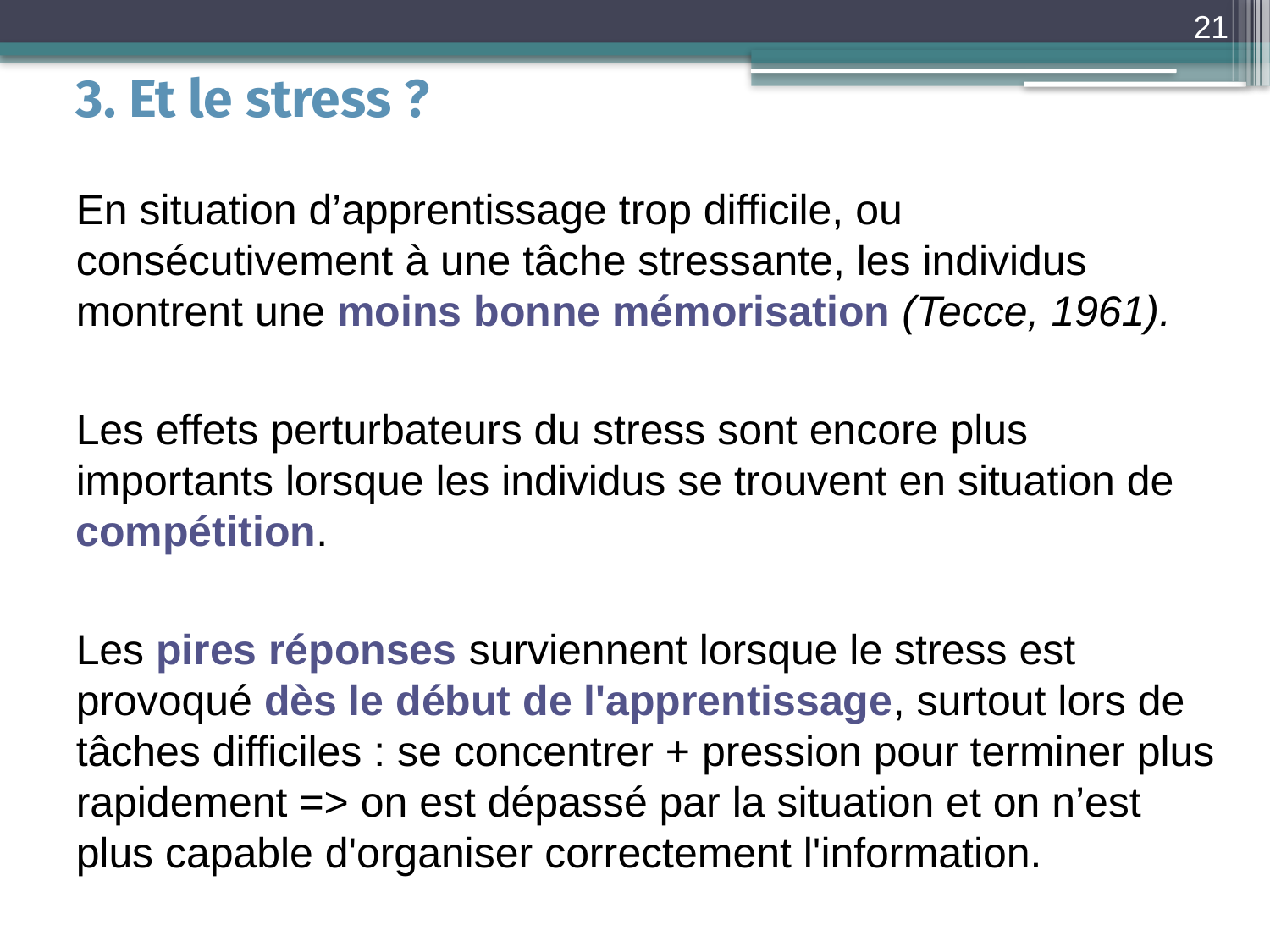

21
3. Et le stress ?
En situation d’apprentissage trop difficile, ou consécutivement à une tâche stressante, les individus montrent une moins bonne mémorisation (Tecce, 1961).

Les effets perturbateurs du stress sont encore plus importants lorsque les individus se trouvent en situation de compétition.

Les pires réponses surviennent lorsque le stress est provoqué dès le début de l'apprentissage, surtout lors de tâches difficiles : se concentrer + pression pour terminer plus rapidement => on est dépassé par la situation et on n’est plus capable d'organiser correctement l'information.